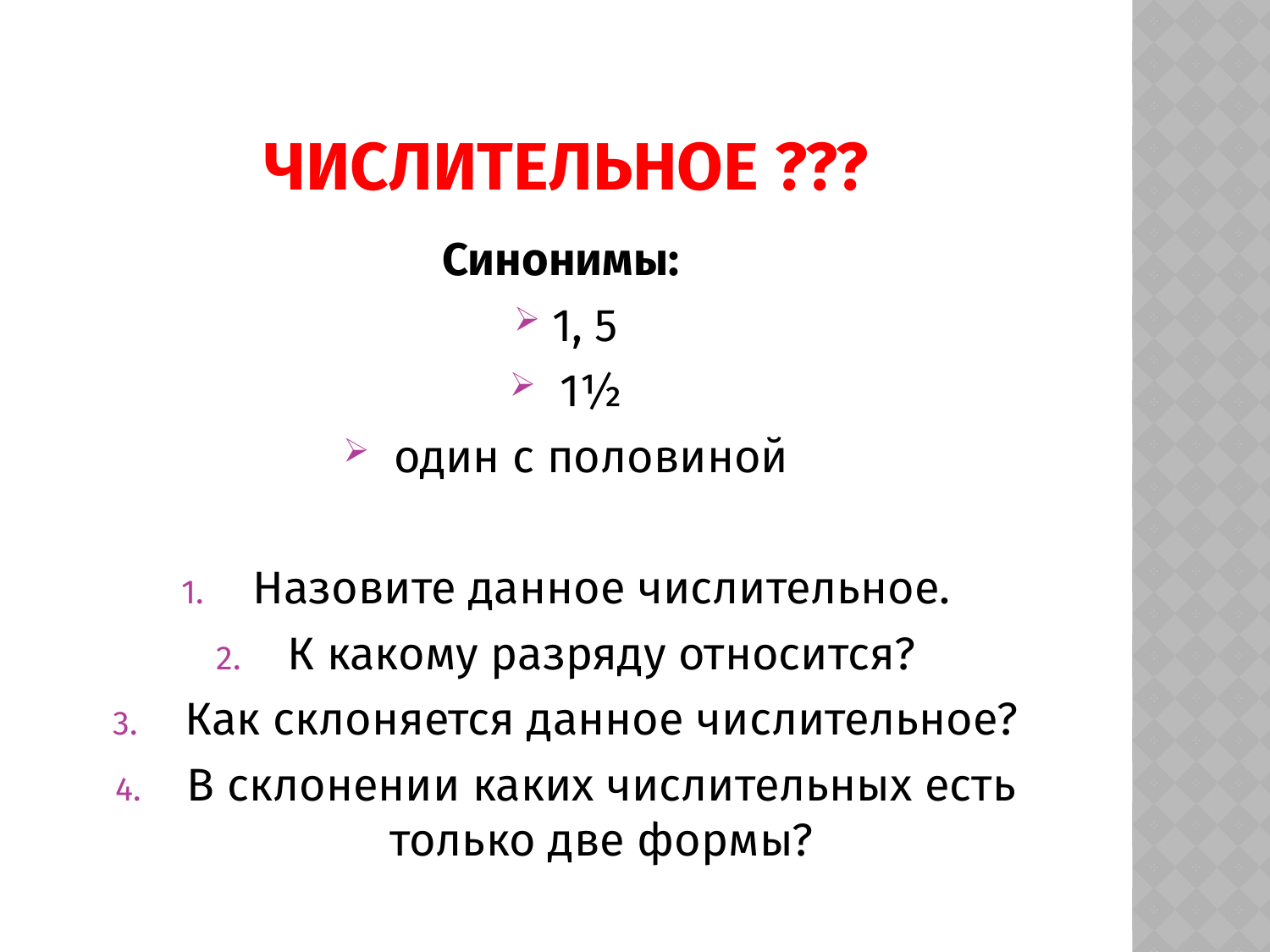

# Числительное ???
Синонимы:
1, 5
 1½
 один с половиной

Назовите данное числительное.
К какому разряду относится?
Как склоняется данное числительное?
В склонении каких числительных есть только две формы?